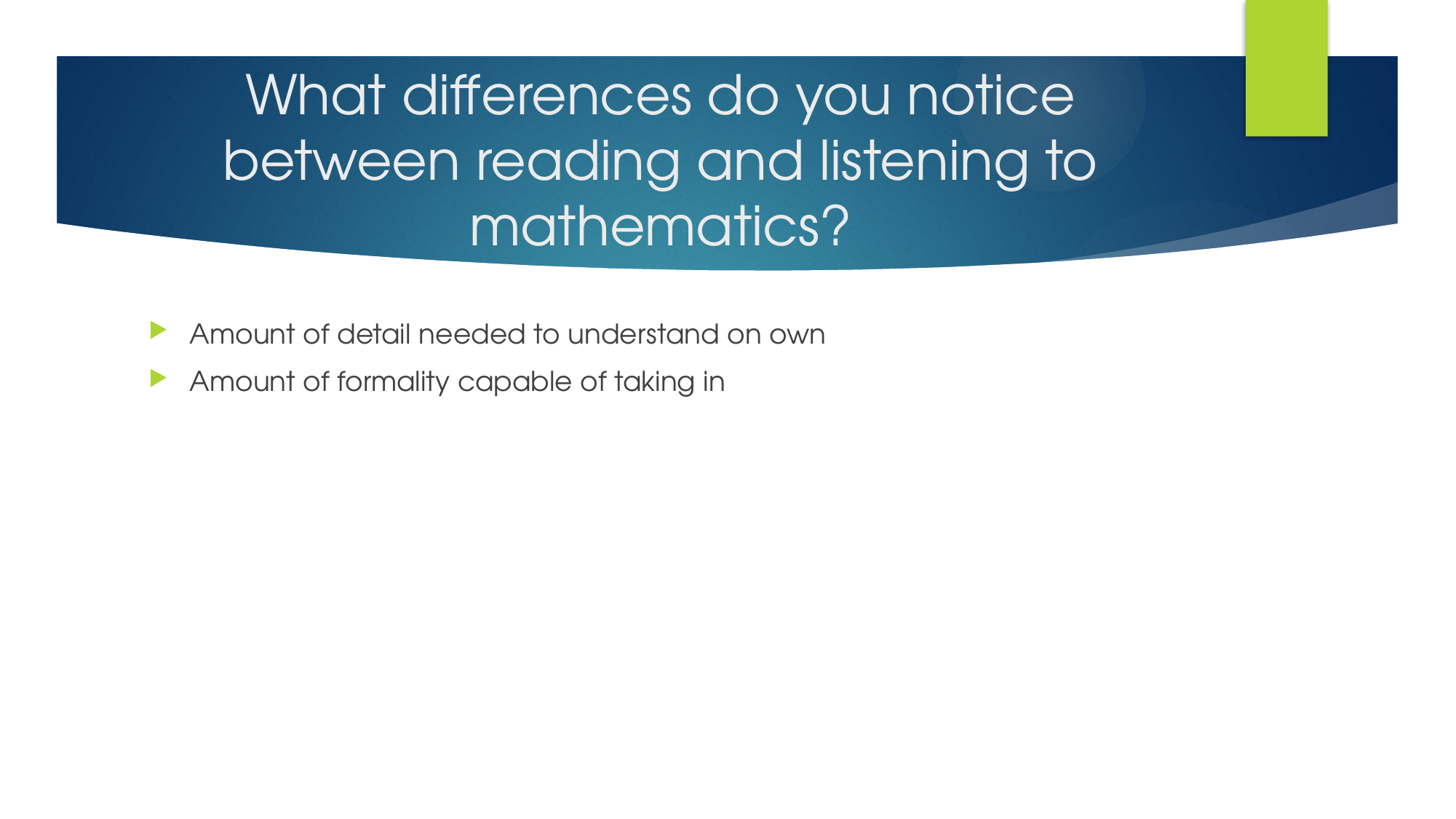

# What differences do you notice between reading and listening to mathematics?
Amount of detail needed to understand on own
Amount of formality capable of taking in